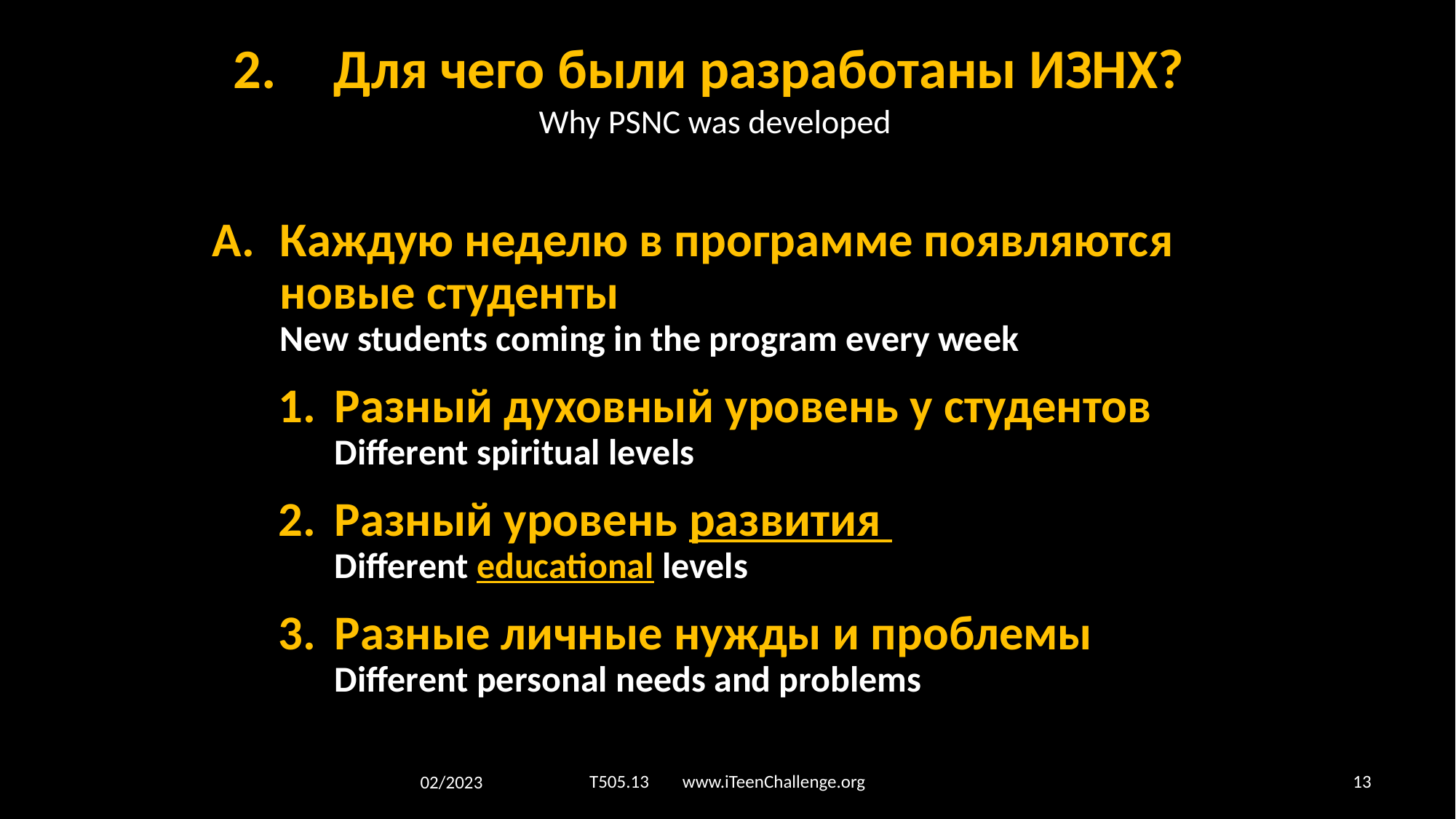

# 2.	Для чего были разработаны ИЗНХ? Why PSNC was developed
A.	Каждую неделю в программе появляются новые студенты
New students coming in the program every week
Разный духовный уровень у студентов Different spiritual levels
Разный уровень развития
Different educational levels
Разные личные нужды и проблемы
Different personal needs and problems
02/2023
T505.13        www.iTeenChallenge.org
13